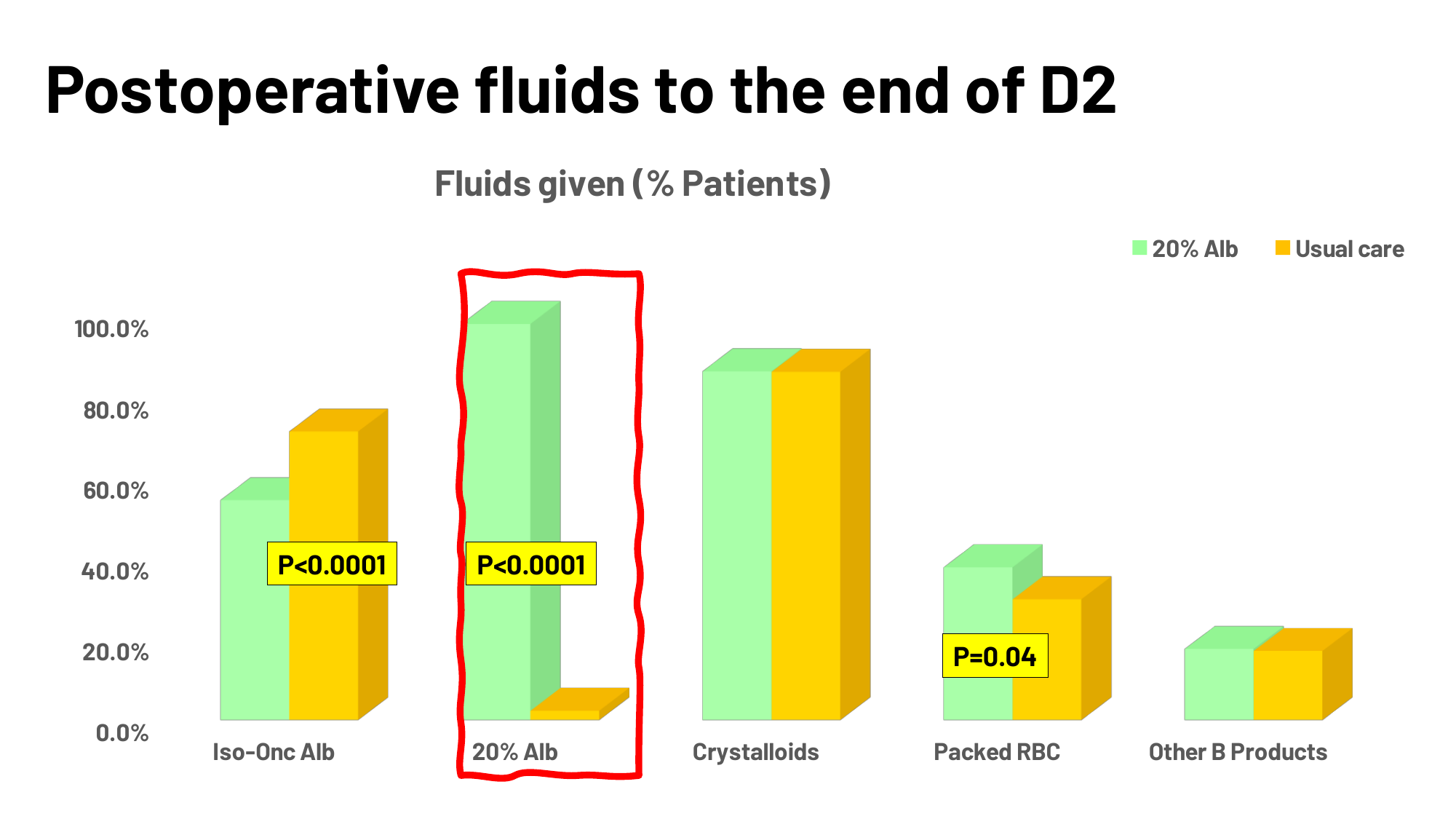

# Postoperative fluids to the end of D2

[unsupported chart]

P<0.0001
P<0.0001
P=0.04